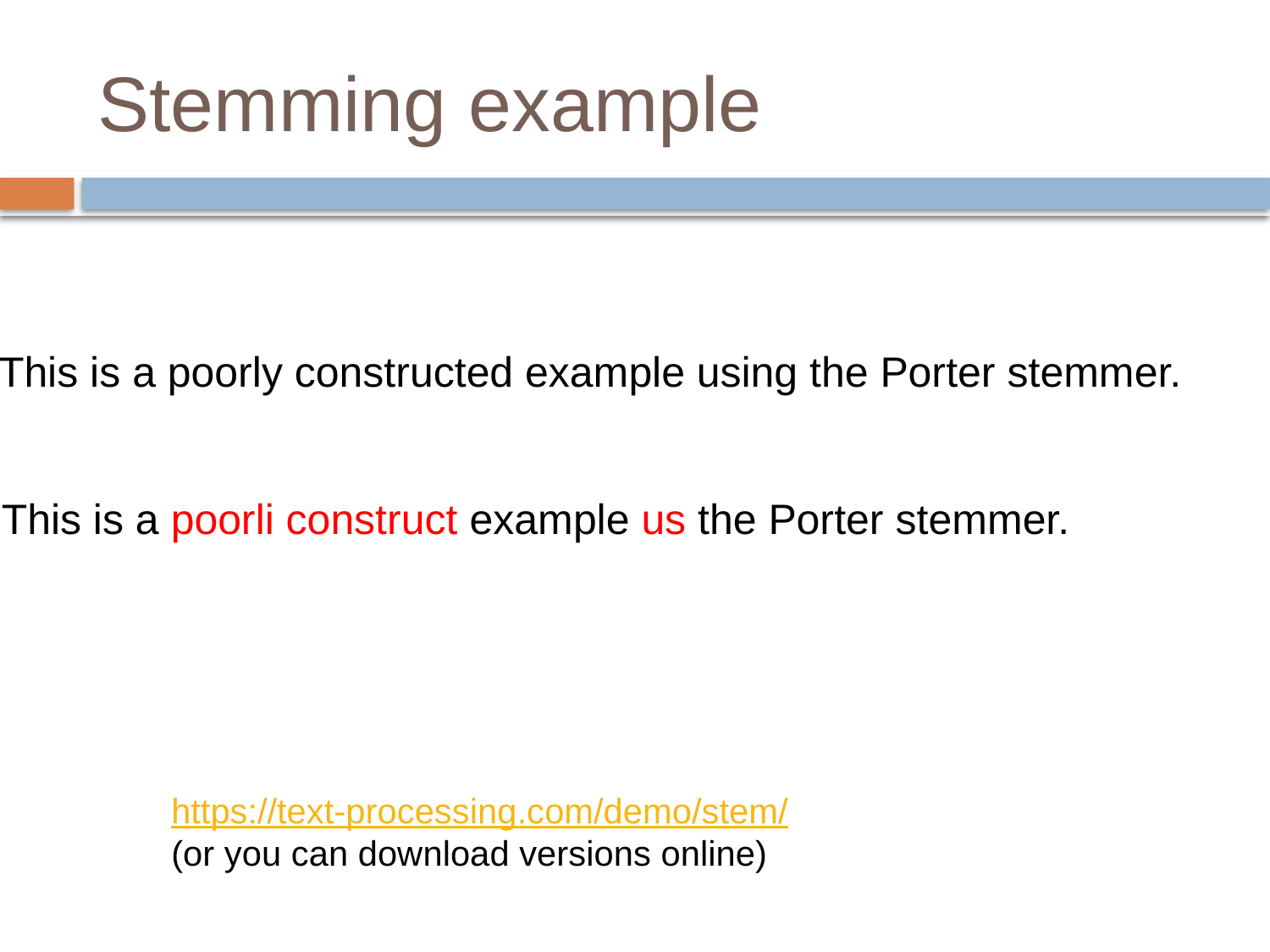

# Stemming example
This is a poorly constructed example using the Porter stemmer.

This is a poorli construct example us the Porter stemmer.
https://text-processing.com/demo/stem/
(or you can download versions online)